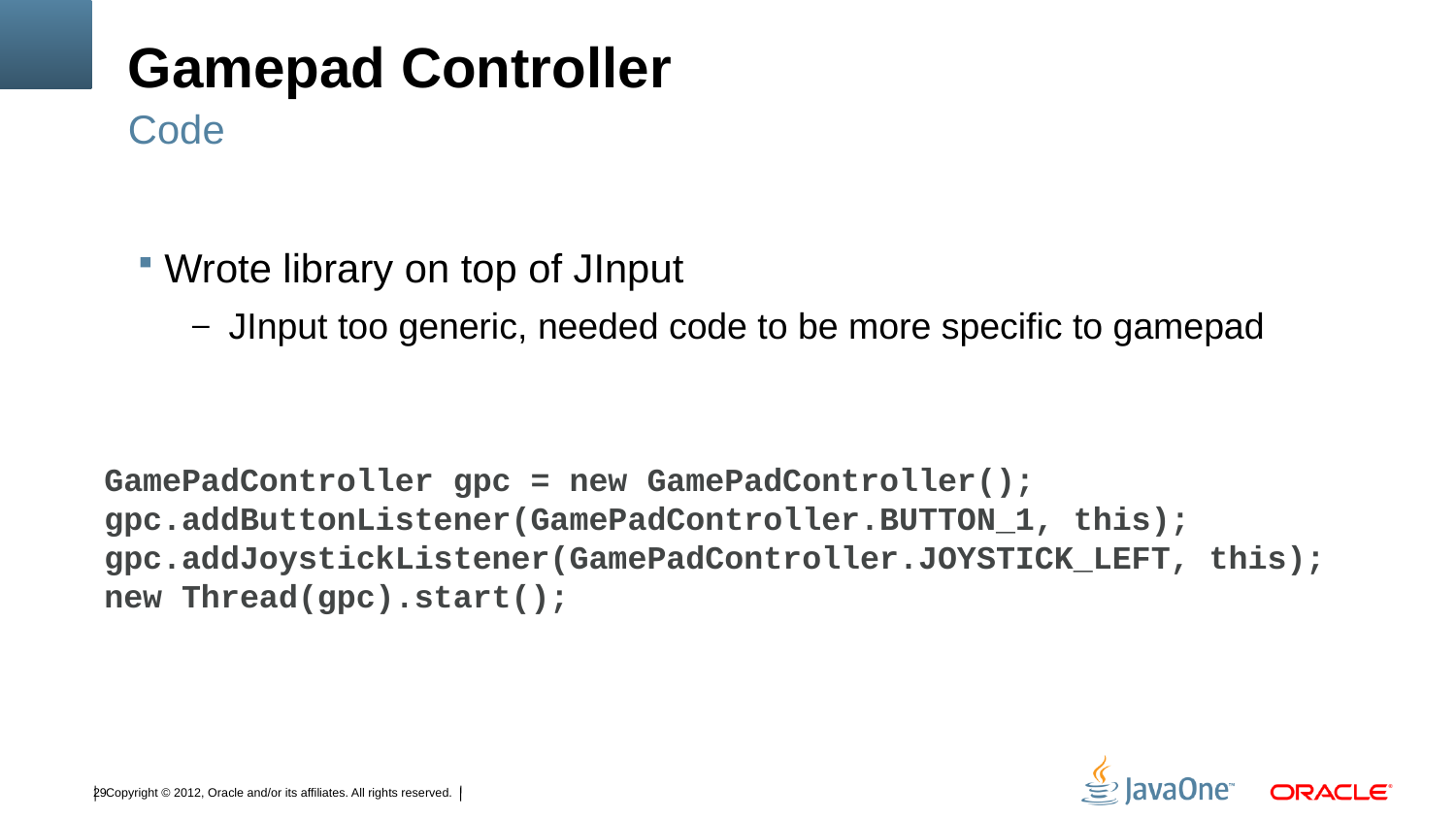

# Gamepad Controller
Code
Wrote library on top of JInput
JInput too generic, needed code to be more specific to gamepad
GamePadController gpc = new GamePadController();
gpc.addButtonListener(GamePadController.BUTTON_1, this);
gpc.addJoystickListener(GamePadController.JOYSTICK_LEFT, this);
new Thread(gpc).start();